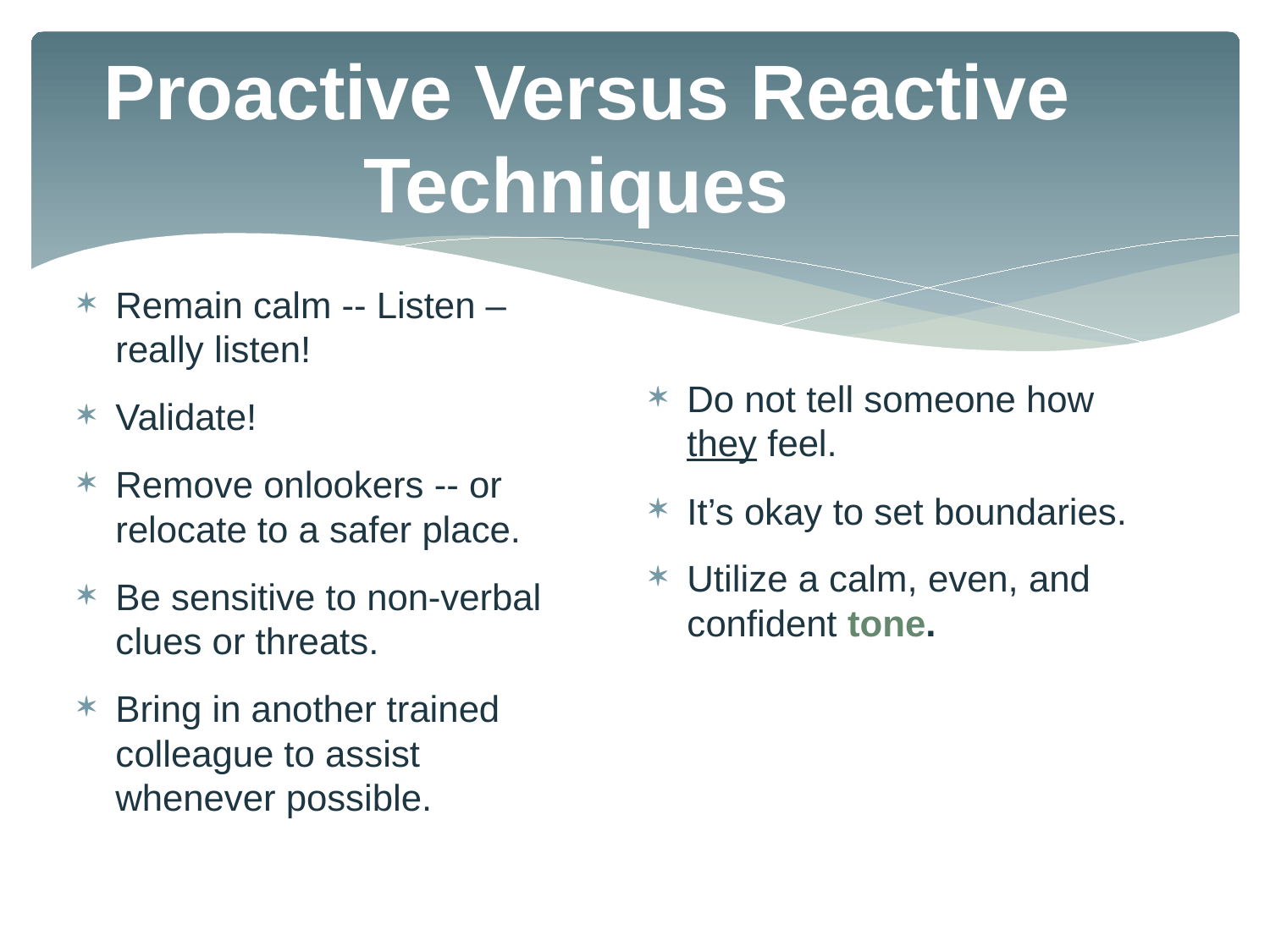

# Proactive Versus Reactive Techniques
Remain calm -- Listen –
really listen!
Validate!
Remove onlookers -- or relocate to a safer place.
Be sensitive to non-verbal clues or threats.
Bring in another trained colleague to assist
whenever possible.

Do not tell someone how
they feel.
It’s okay to set boundaries.
Utilize a calm, even, and confident tone.